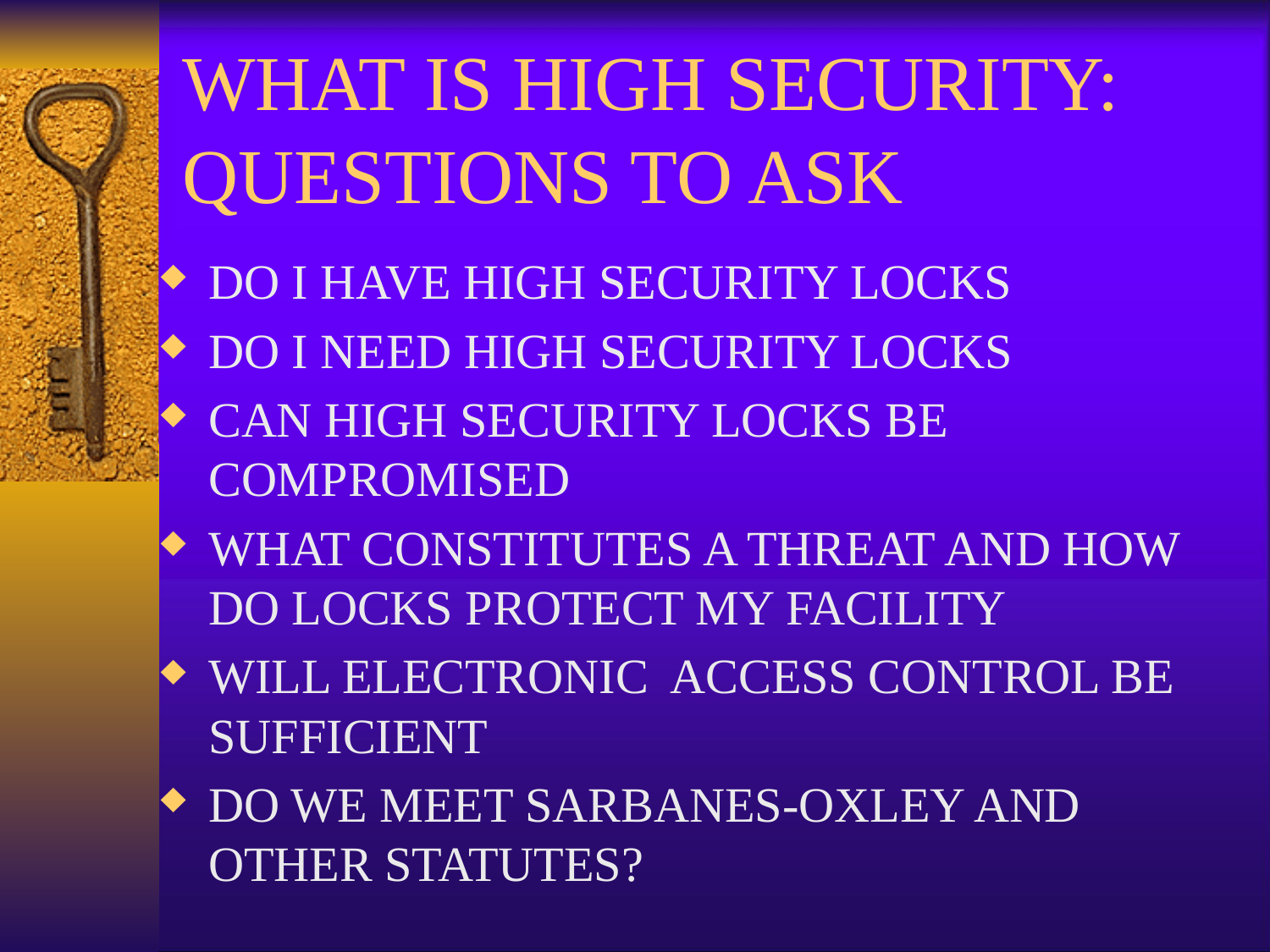

# WHAT IS HIGH SECURITY: QUESTIONS TO ASK
DO I HAVE HIGH SECURITY LOCKS
DO I NEED HIGH SECURITY LOCKS
CAN HIGH SECURITY LOCKS BE COMPROMISED
WHAT CONSTITUTES A THREAT AND HOW DO LOCKS PROTECT MY FACILITY
WILL ELECTRONIC  ACCESS CONTROL BE SUFFICIENT
DO WE MEET SARBANES-OXLEY AND OTHER STATUTES?